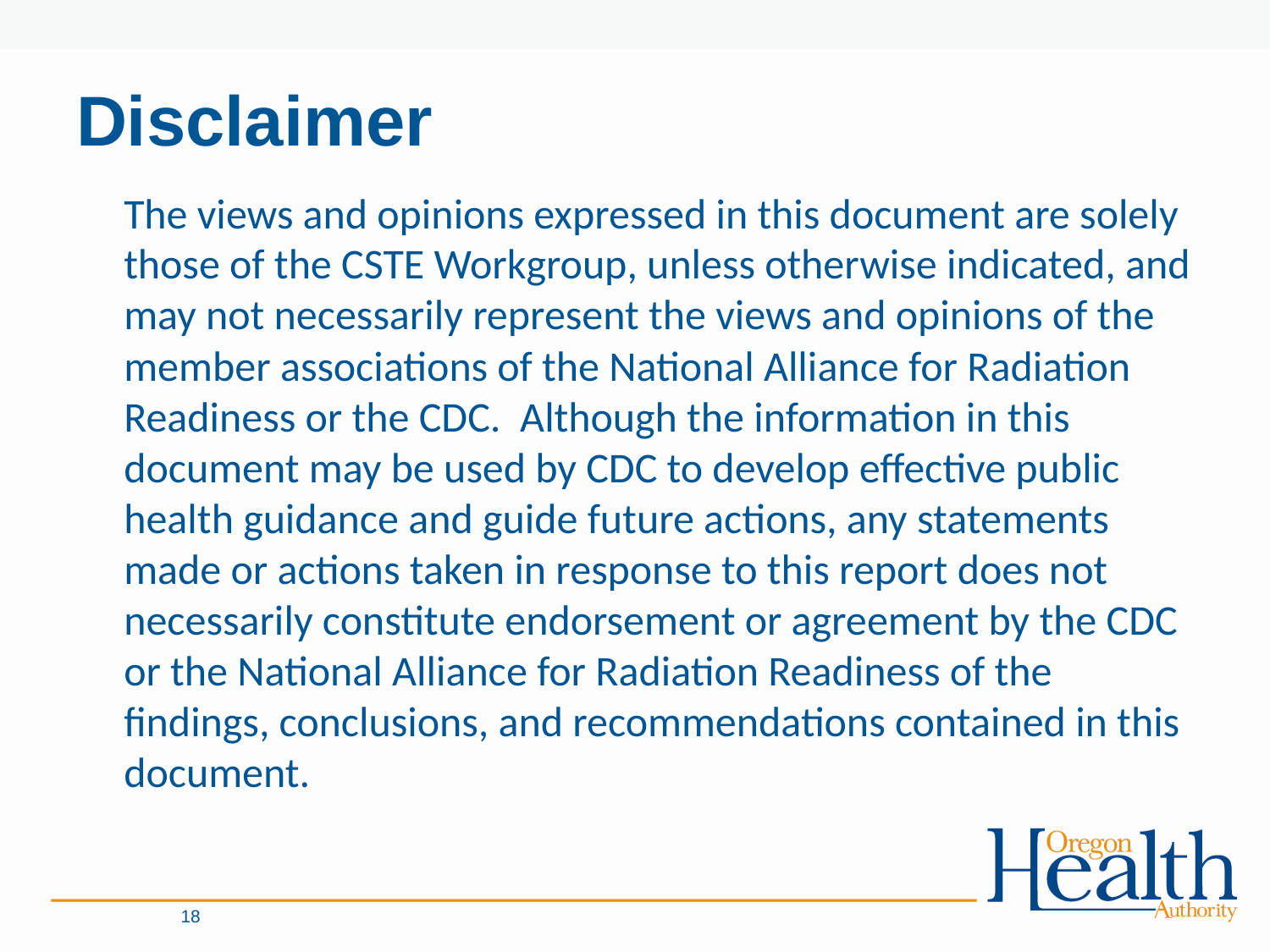

# Disclaimer
     The views and opinions expressed in this document are solely those of the CSTE Workgroup, unless otherwise indicated, and may not necessarily represent the views and opinions of the member associations of the National Alliance for Radiation Readiness or the CDC.  Although the information in this document may be used by CDC to develop effective public health guidance and guide future actions, any statements made or actions taken in response to this report does not necessarily constitute endorsement or agreement by the CDC or the National Alliance for Radiation Readiness of the findings, conclusions, and recommendations contained in this document.

18